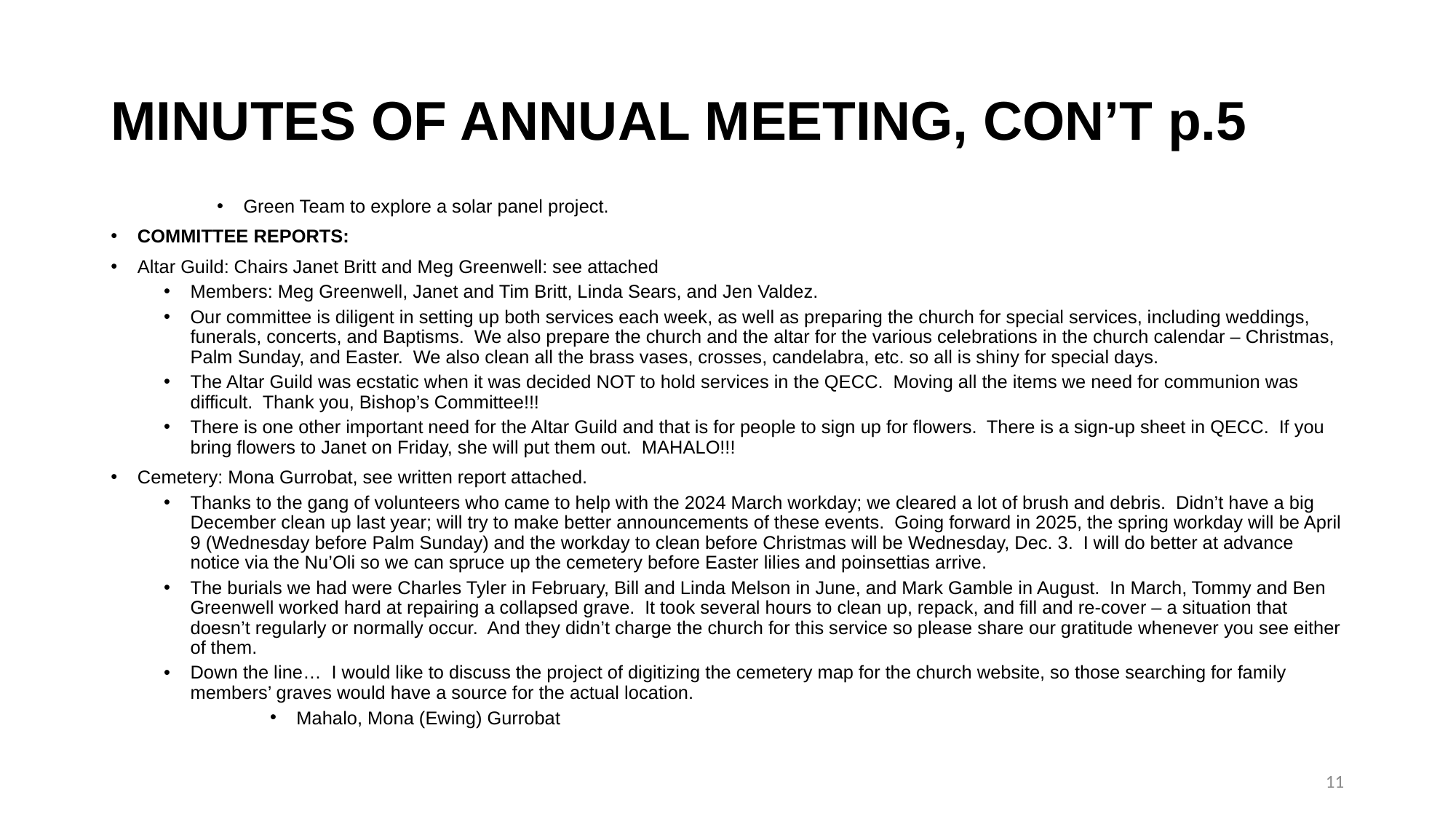

# MINUTES OF ANNUAL MEETING, CON’T p.5

Green Team to explore a solar panel project.
COMMITTEE REPORTS:
Altar Guild: Chairs Janet Britt and Meg Greenwell: see attached
Members: Meg Greenwell, Janet and Tim Britt, Linda Sears, and Jen Valdez.
Our committee is diligent in setting up both services each week, as well as preparing the church for special services, including weddings, funerals, concerts, and Baptisms.  We also prepare the church and the altar for the various celebrations in the church calendar – Christmas, Palm Sunday, and Easter.  We also clean all the brass vases, crosses, candelabra, etc. so all is shiny for special days.
The Altar Guild was ecstatic when it was decided NOT to hold services in the QECC.  Moving all the items we need for communion was difficult.  Thank you, Bishop’s Committee!!!
There is one other important need for the Altar Guild and that is for people to sign up for flowers.  There is a sign-up sheet in QECC.  If you bring flowers to Janet on Friday, she will put them out.  MAHALO!!!
Cemetery: Mona Gurrobat, see written report attached.
Thanks to the gang of volunteers who came to help with the 2024 March workday; we cleared a lot of brush and debris.  Didn’t have a big December clean up last year; will try to make better announcements of these events.  Going forward in 2025, the spring workday will be April 9 (Wednesday before Palm Sunday) and the workday to clean before Christmas will be Wednesday, Dec. 3.  I will do better at advance notice via the Nu’Oli so we can spruce up the cemetery before Easter lilies and poinsettias arrive.
The burials we had were Charles Tyler in February, Bill and Linda Melson in June, and Mark Gamble in August.  In March, Tommy and Ben Greenwell worked hard at repairing a collapsed grave.  It took several hours to clean up, repack, and fill and re-cover – a situation that doesn’t regularly or normally occur.  And they didn’t charge the church for this service so please share our gratitude whenever you see either of them.
Down the line…  I would like to discuss the project of digitizing the cemetery map for the church website, so those searching for family members’ graves would have a source for the actual location.
Mahalo, Mona (Ewing) Gurrobat

11